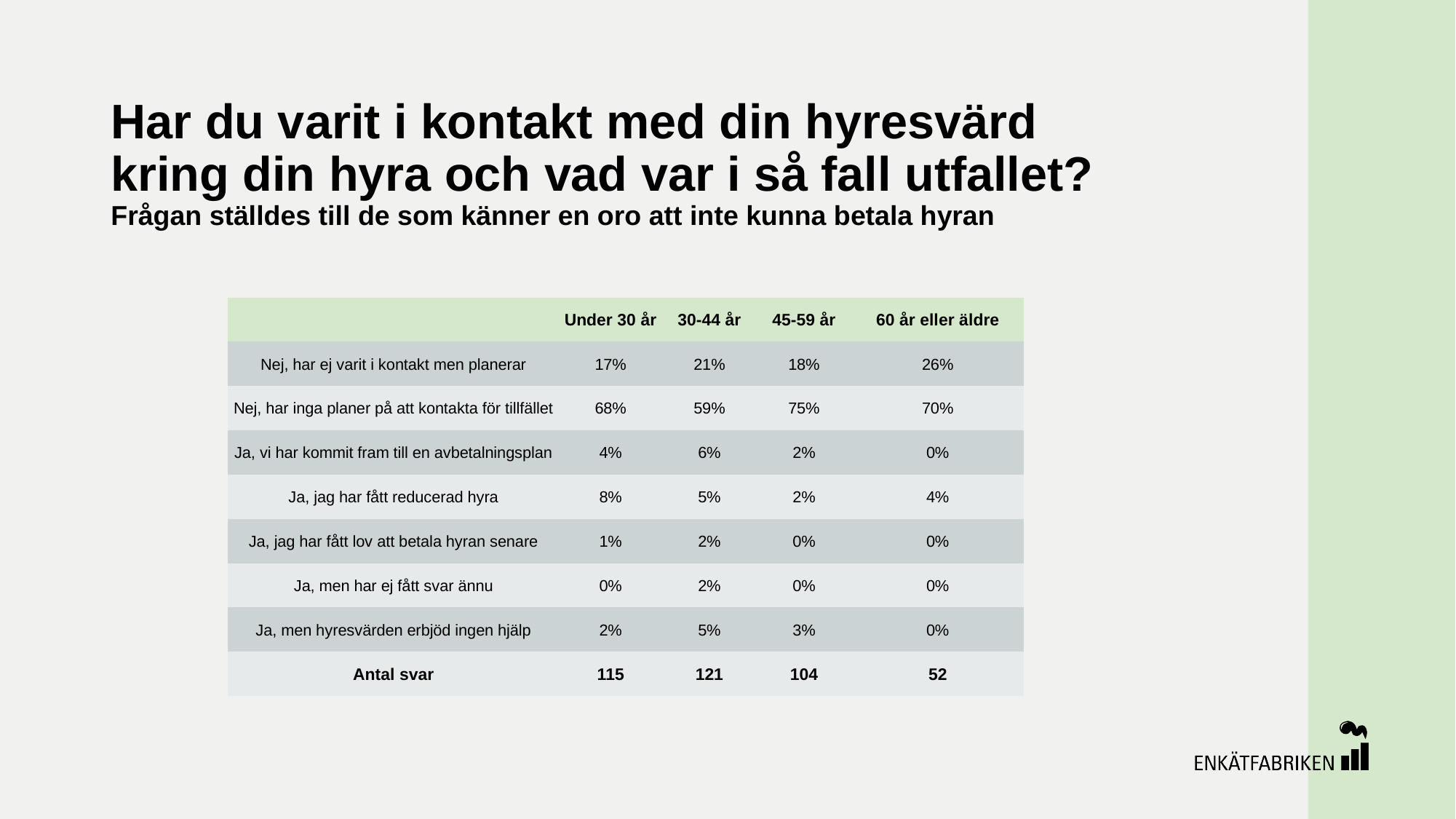

# Har du varit i kontakt med din hyresvärd kring din hyra och vad var i så fall utfallet? Frågan ställdes till de som känner en oro att inte kunna betala hyran
|  | Under 30 år | 30-44 år | 45-59 år | 60 år eller äldre |
| --- | --- | --- | --- | --- |
| Nej, har ej varit i kontakt men planerar | 17% | 21% | 18% | 26% |
| Nej, har inga planer på att kontakta för tillfället | 68% | 59% | 75% | 70% |
| Ja, vi har kommit fram till en avbetalningsplan | 4% | 6% | 2% | 0% |
| Ja, jag har fått reducerad hyra | 8% | 5% | 2% | 4% |
| Ja, jag har fått lov att betala hyran senare | 1% | 2% | 0% | 0% |
| Ja, men har ej fått svar ännu | 0% | 2% | 0% | 0% |
| Ja, men hyresvärden erbjöd ingen hjälp | 2% | 5% | 3% | 0% |
| Antal svar | 115 | 121 | 104 | 52 |